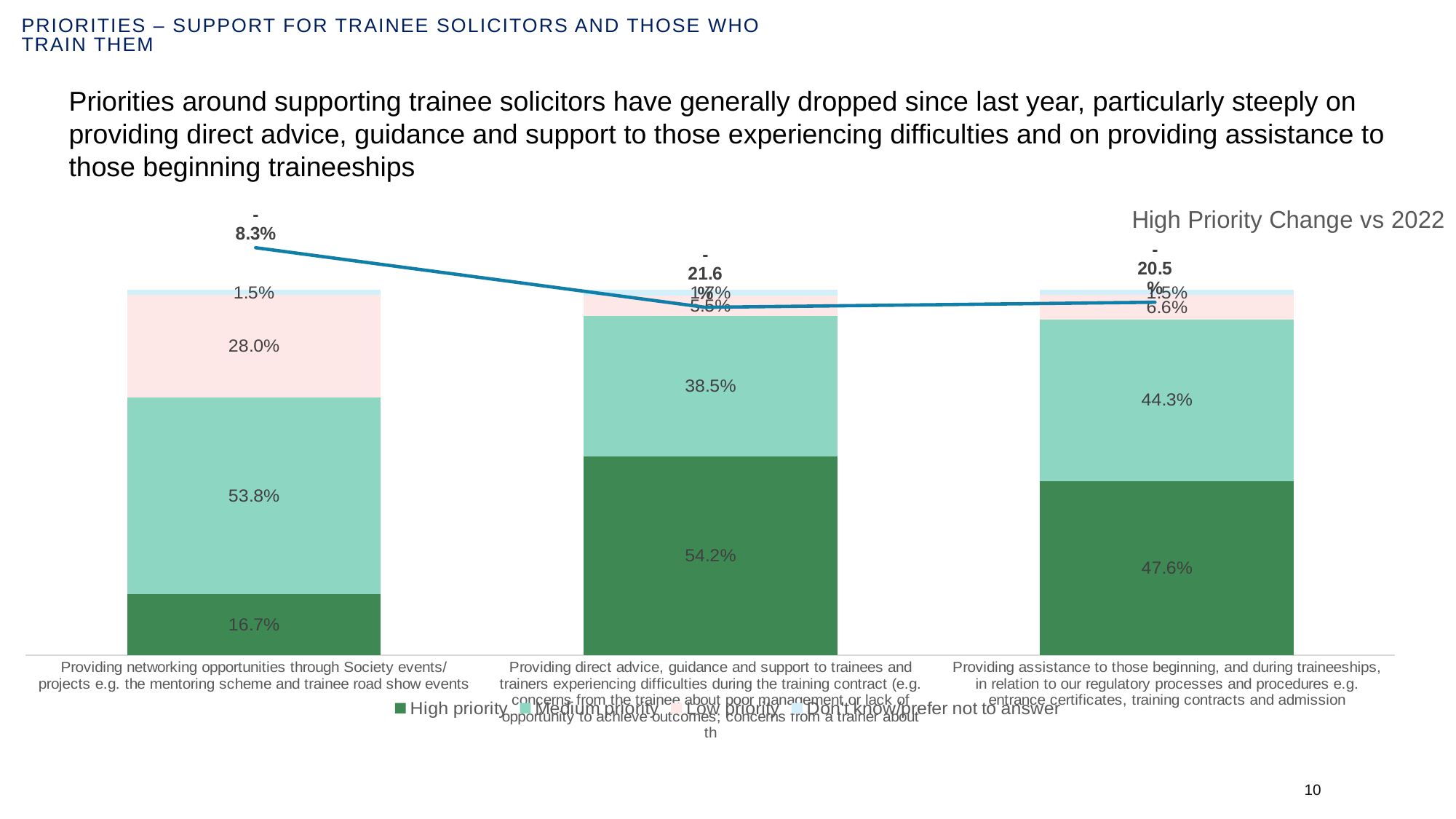

# Priorities – Support for trainee solicitors AND THOSE WHO TRAIN THEM
Priorities around supporting trainee solicitors have generally dropped since last year, particularly steeply on providing direct advice, guidance and support to those experiencing difficulties and on providing assistance to those beginning traineeships

### Chart:

| Category | High Priority Change vs 2022 |
|---|---|
| Providing assistance to those beginning, and during traineeships, in relation to our regulatory processes and procedures e.g. entrance certificates, training contracts and admission | -0.20490787716955938 |
| Providing direct advice, guidance and support to trainees and trainers experiencing difficulties during the training contract (e.g. concerns from the trainee about poor management or lack of opportunity to achieve outcomes; concerns from a trainer about th | -0.21634445927903867 |
| Providing networking opportunities through Society events/projects e.g. the mentoring scheme and trainee road show events | -0.08266622162883844 |

### Chart

| Category | High priority | Medium priority | Low priority | Don't know/prefer not to answer |
|---|---|---|---|---|
| Providing assistance to those beginning, and during traineeships, in relation to our regulatory processes and procedures e.g. entrance certificates, training contracts and admission | 0.476 | 0.443 | 0.066 | 0.015 |
| Providing direct advice, guidance and support to trainees and trainers experiencing difficulties during the training contract (e.g. concerns from the trainee about poor management or lack of opportunity to achieve outcomes; concerns from a trainer about th | 0.542 | 0.385 | 0.055 | 0.017 |
| Providing networking opportunities through Society events/projects e.g. the mentoring scheme and trainee road show events | 0.167 | 0.538 | 0.28 | 0.015 |
10